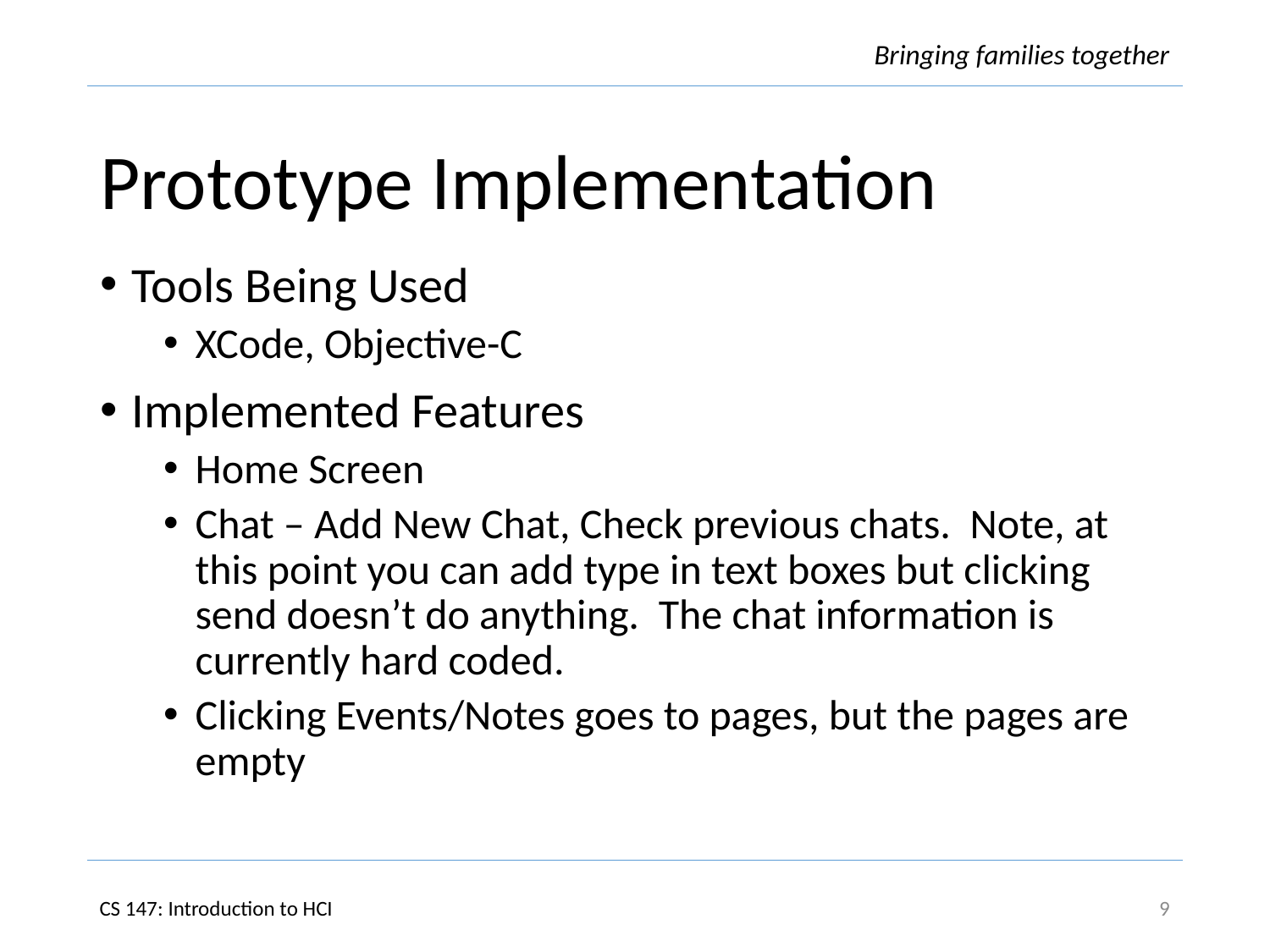

# Prototype Implementation
Tools Being Used
XCode, Objective-C
Implemented Features
Home Screen
Chat – Add New Chat, Check previous chats.  Note, at this point you can add type in text boxes but clicking send doesn’t do anything.  The chat information is currently hard coded.
Clicking Events/Notes goes to pages, but the pages are empty
9